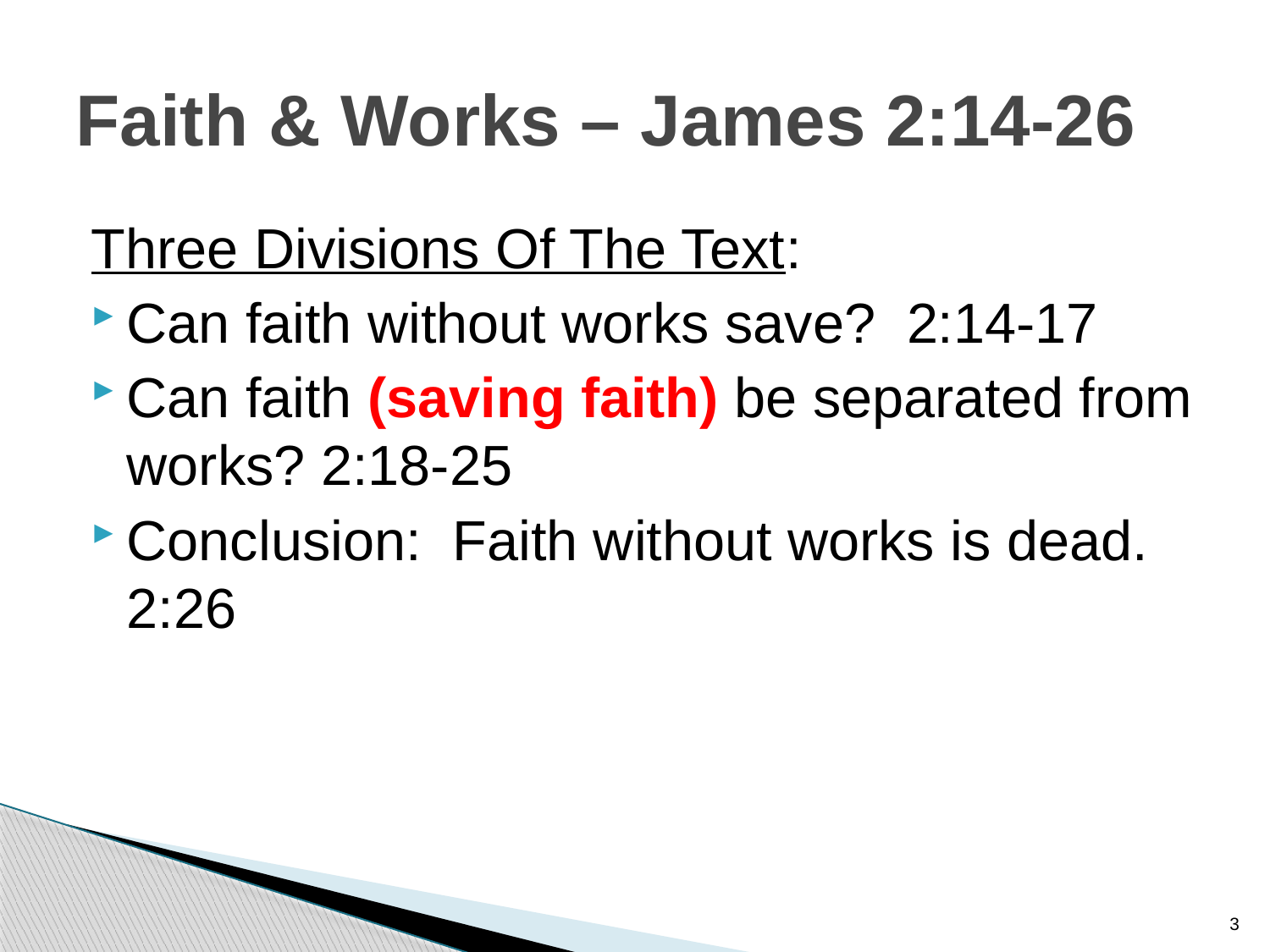

# Faith & Works – James 2:14-26
Three Divisions Of The Text:
Can faith without works save?  2:14-17
Can faith (saving faith) be separated from works? 2:18-25
Conclusion:  Faith without works is dead. 2:26
3